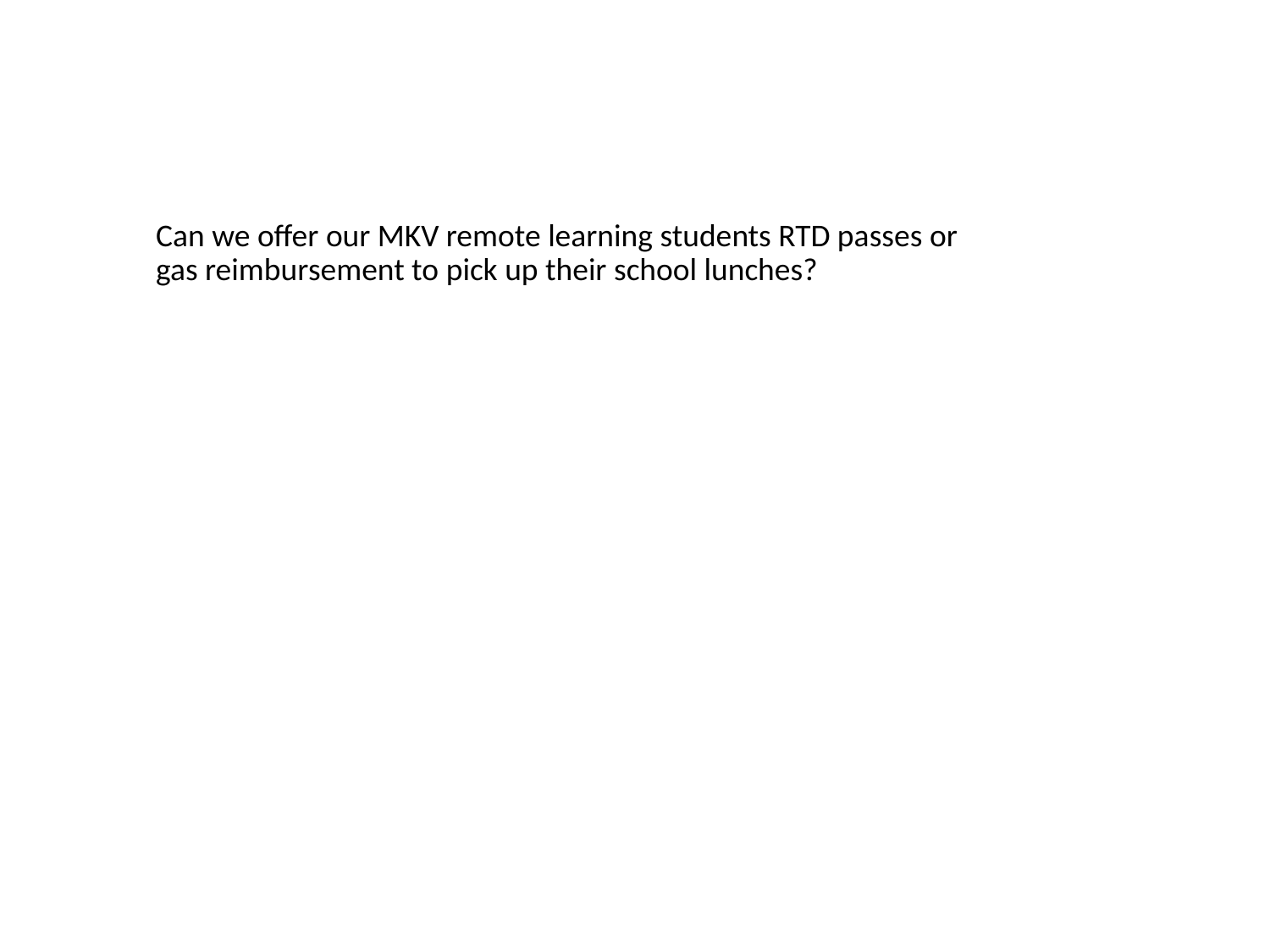

# Can we offer our MKV remote learning students RTD passes or gas reimbursement to pick up their school lunches?